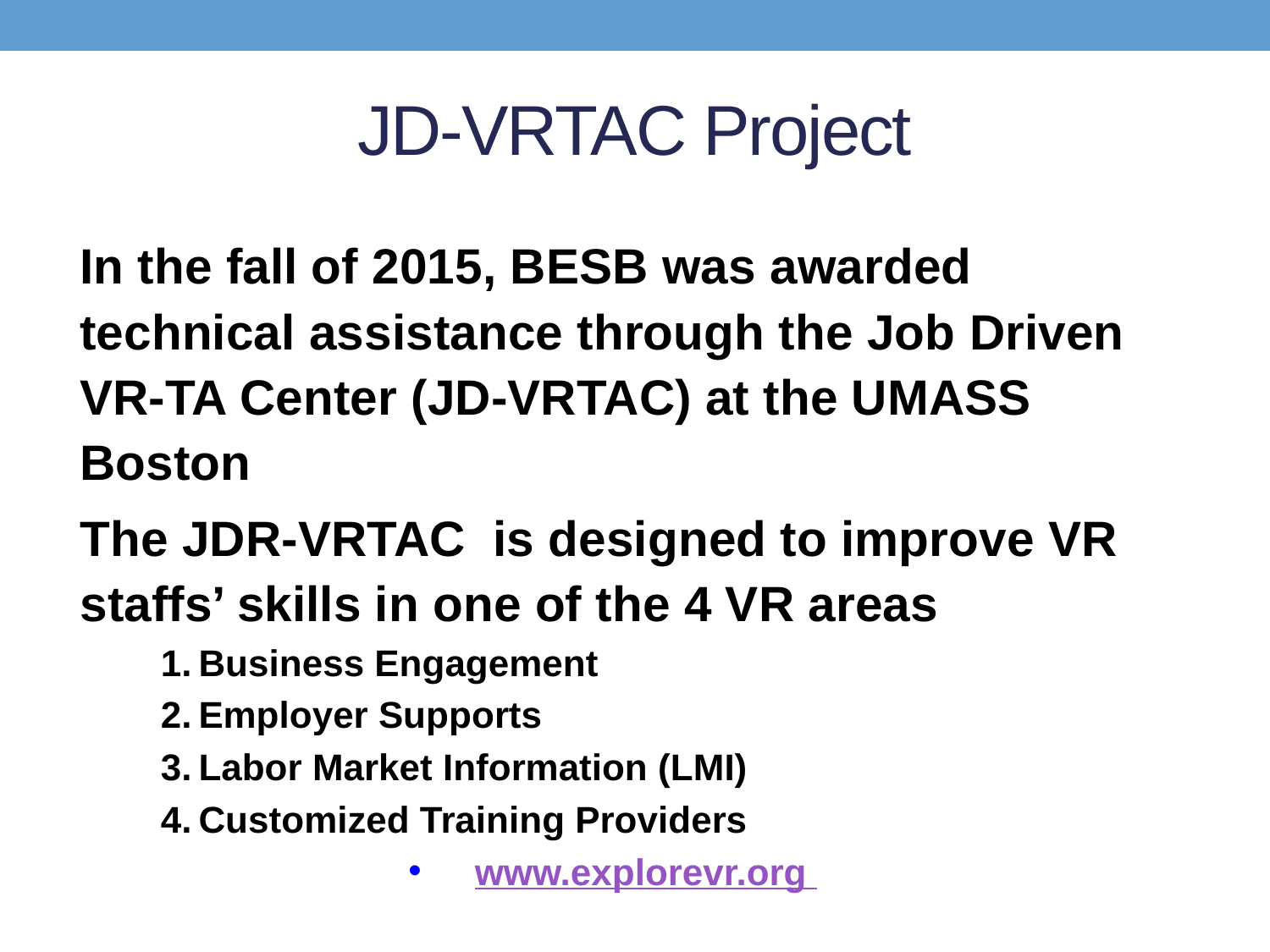

# JD-VRTAC Project
In the fall of 2015, BESB was awarded technical assistance through the Job Driven VR-TA Center (JD-VRTAC) at the UMASS Boston
The JDR-VRTAC  is designed to improve VR staffs’ skills in one of the 4 VR areas
 Business Engagement
 Employer Supports
 Labor Market Information (LMI)
 Customized Training Providers
www.explorevr.org